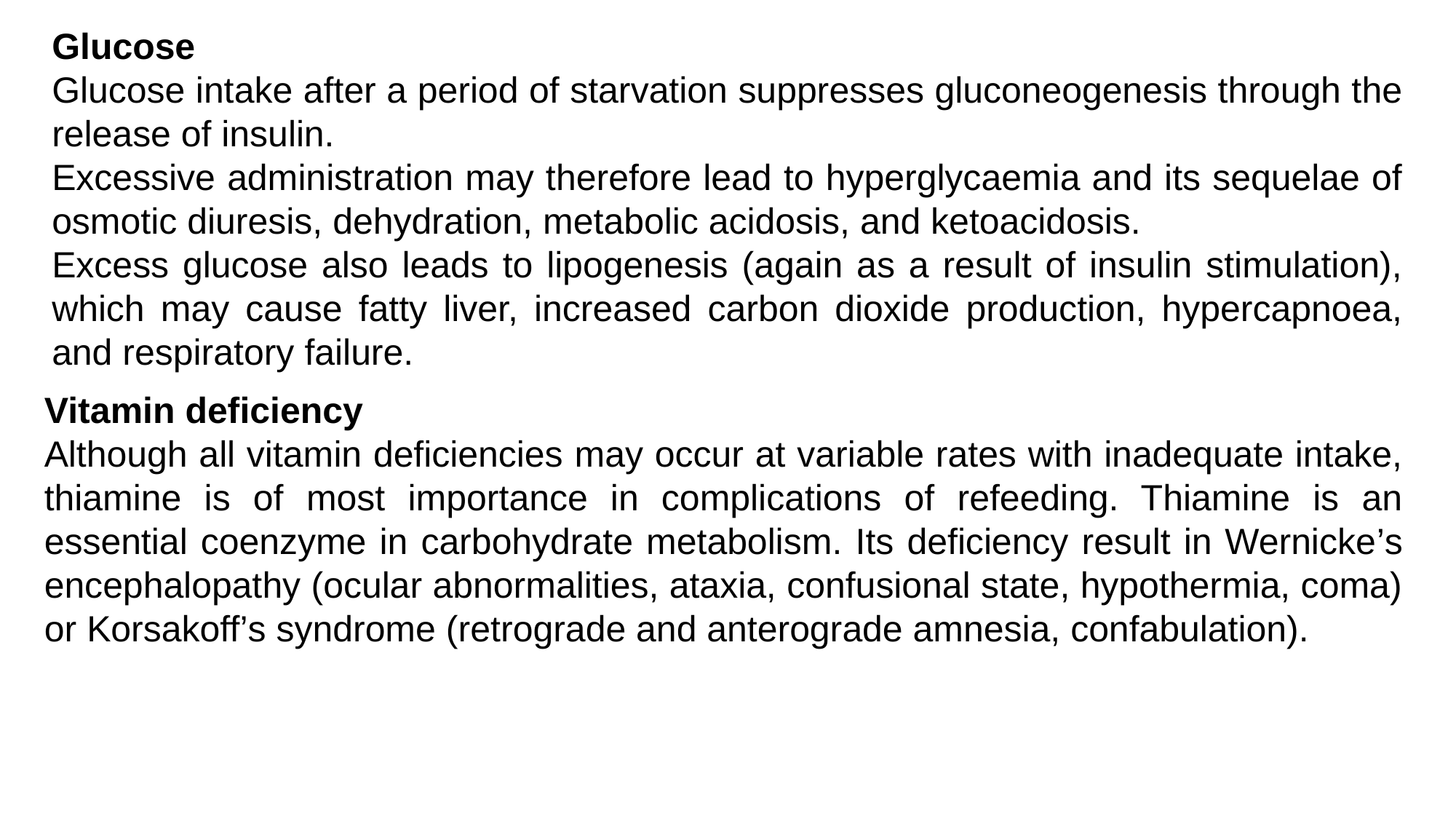

Glucose
Glucose intake after a period of starvation suppresses gluconeogenesis through the release of insulin.
Excessive administration may therefore lead to hyperglycaemia and its sequelae of osmotic diuresis, dehydration, metabolic acidosis, and ketoacidosis.
Excess glucose also leads to lipogenesis (again as a result of insulin stimulation), which may cause fatty liver, increased carbon dioxide production, hypercapnoea, and respiratory failure.
Vitamin deficiency
Although all vitamin deficiencies may occur at variable rates with inadequate intake, thiamine is of most importance in complications of refeeding. Thiamine is an essential coenzyme in carbohydrate metabolism. Its deficiency result in Wernicke’s encephalopathy (ocular abnormalities, ataxia, confusional state, hypothermia, coma) or Korsakoff’s syndrome (retrograde and anterograde amnesia, confabulation).